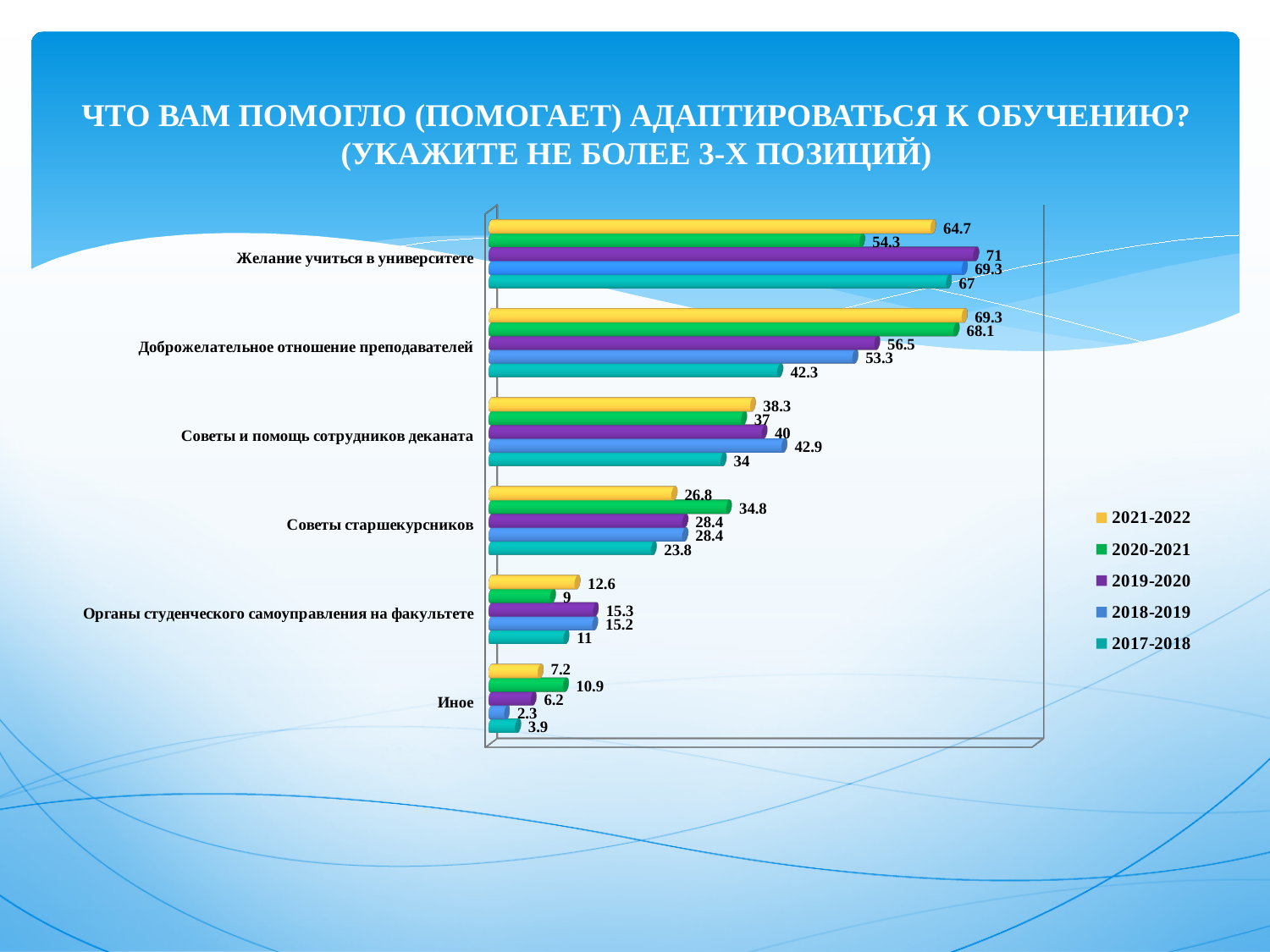

# ЧТО ВАМ ПОМОГЛО (ПОМОГАЕТ) АДАПТИРОВАТЬСЯ К ОБУЧЕНИЮ? (УКАЖИТЕ НЕ БОЛЕЕ 3-Х ПОЗИЦИЙ)

[unsupported chart]